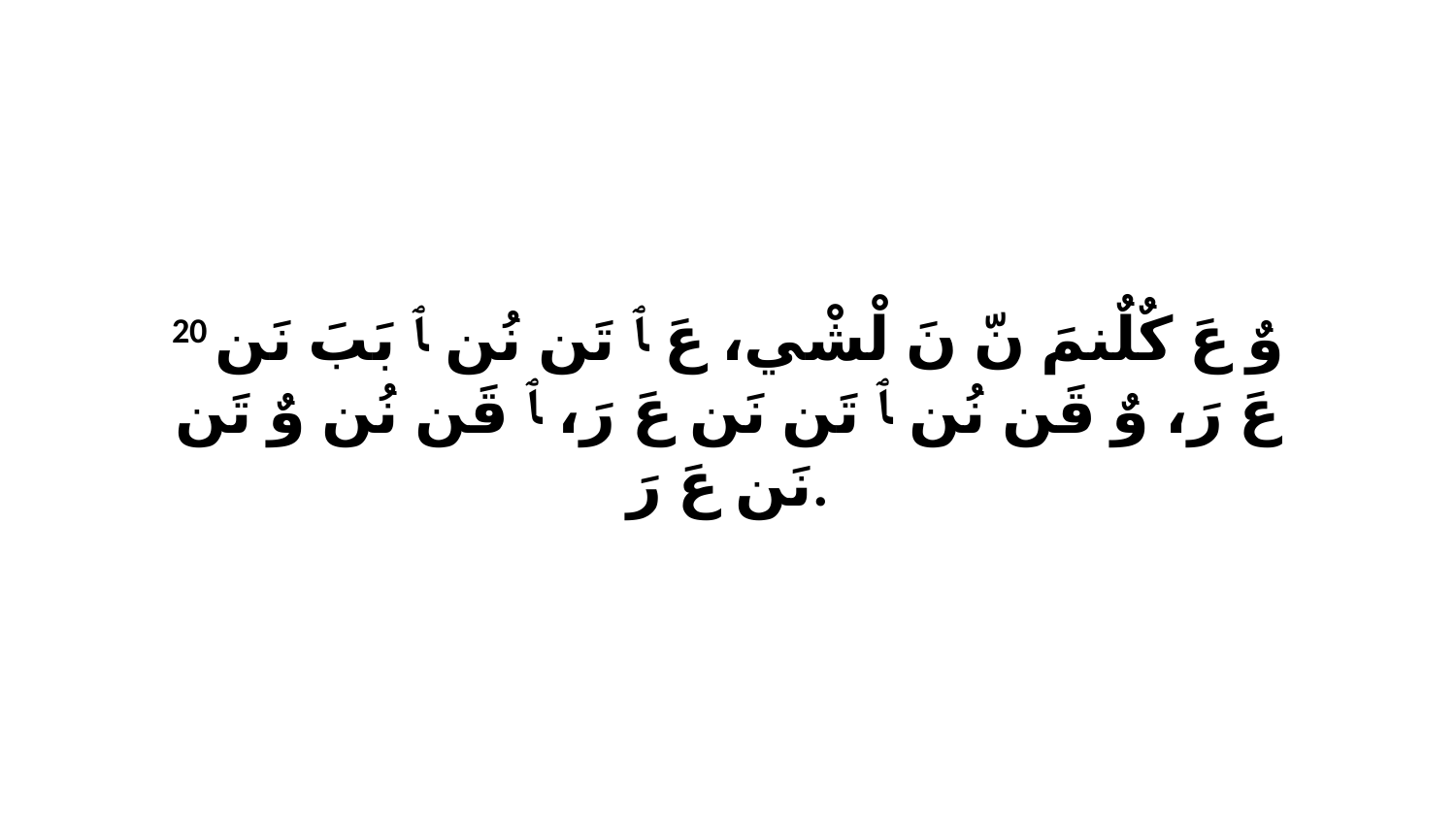

20 وٌ عَ كٌلٌنمَ نّ نَ لْشْي، عَ ﭑ تَن نُن ﭑ بَبَ نَن عَ رَ، وٌ قَن نُن ﭑ تَن نَن عَ رَ، ﭑ قَن نُن وٌ تَن نَن عَ رَ.